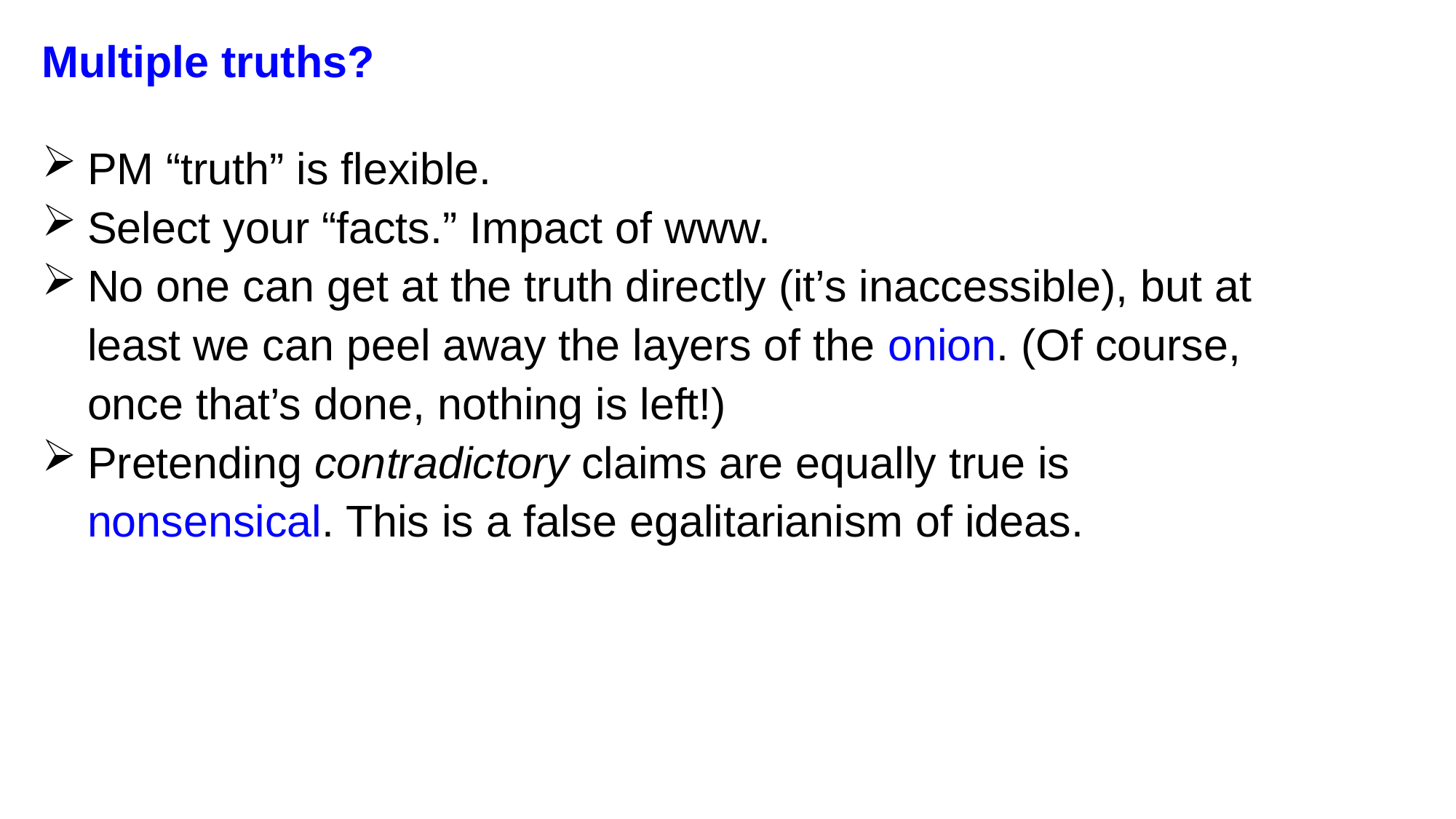

Multiple truths?

PM “truth” is flexible.
Select your “facts.” Impact of www.
No one can get at the truth directly (it’s inaccessible), but at least we can peel away the layers of the onion. (Of course, once that’s done, nothing is left!)
Pretending contradictory claims are equally true is nonsensical. This is a false egalitarianism of ideas.